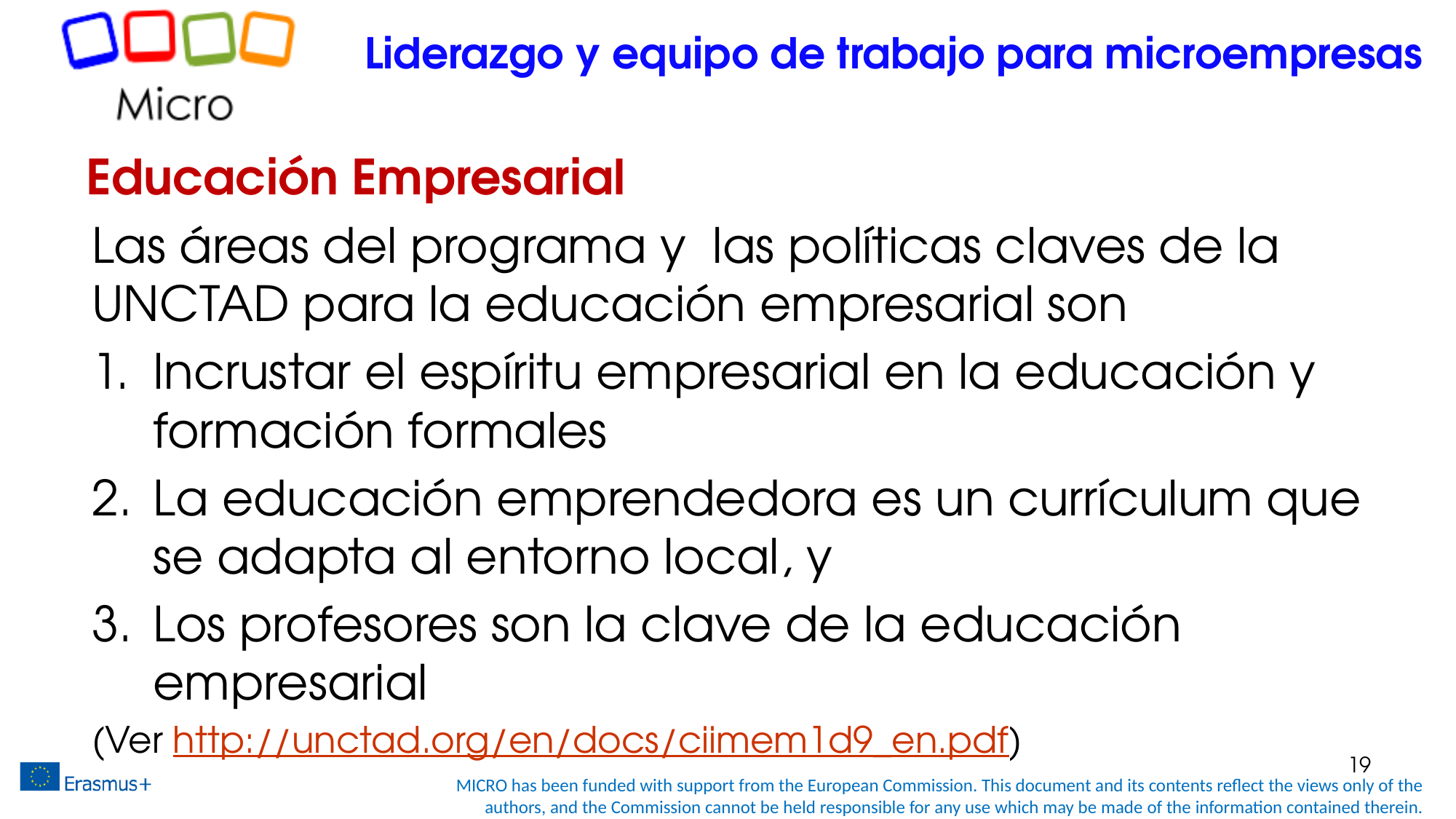

Liderazgo y equipo de trabajo para microempresas
# Educación Empresarial
Las áreas del programa y  las políticas claves de la UNCTAD para la educación empresarial son
Incrustar el espíritu empresarial en la educación y formación formales
La educación emprendedora es un currículum que se adapta al entorno local, y
Los profesores son la clave de la educación empresarial
(Ver http://unctad.org/en/docs/ciimem1d9_en.pdf)
19